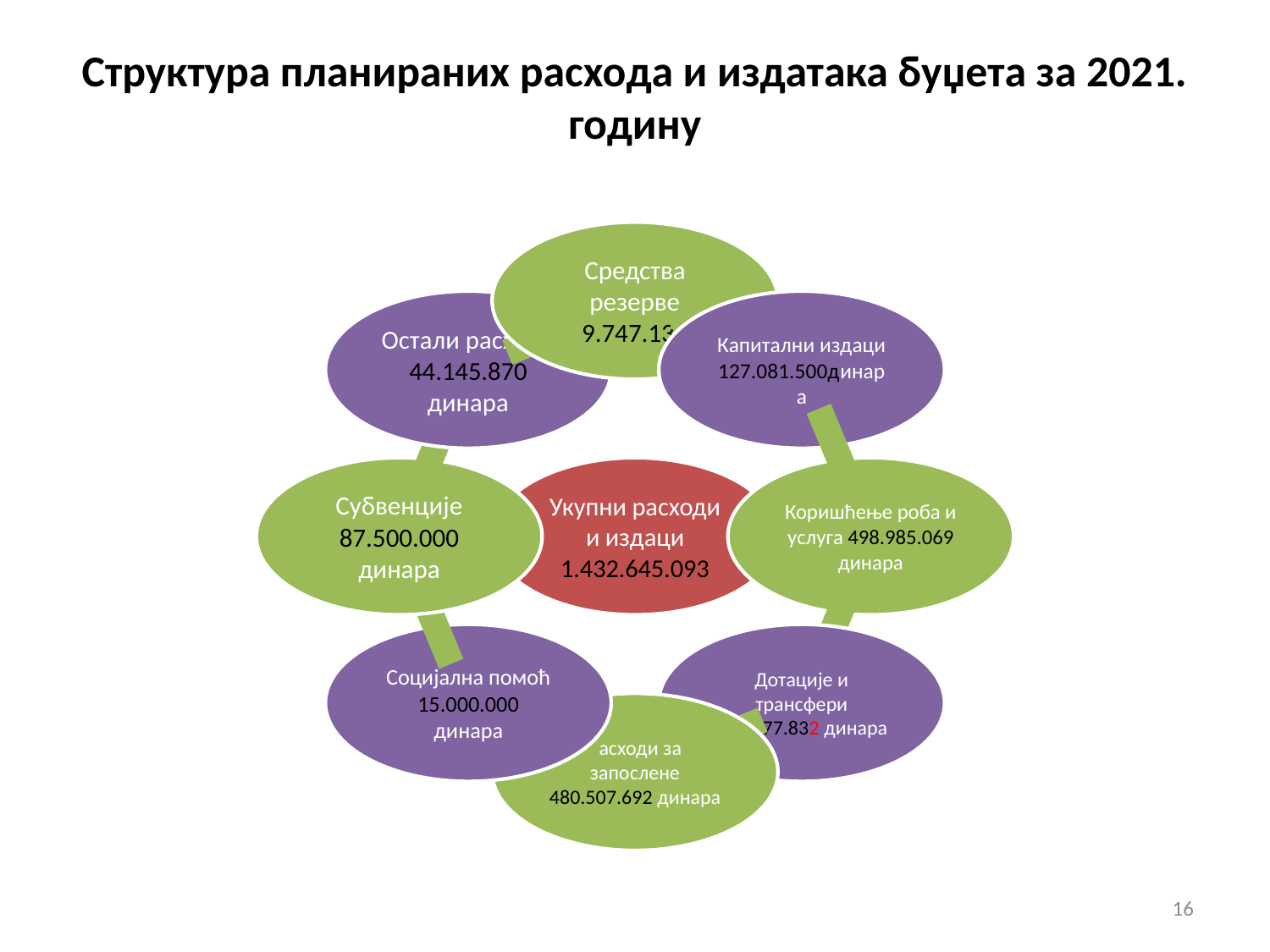

# Структура планираних расхода и издатака буџета за 2021. годину
Укупни расходи и издаци 1.432.645.093
Коришћење роба и услуга 498.985.069 динара
Субвенције 87.500.000 динара
Капитални издаци 127.081.500динара
Расходи за запослене 480.507.692 динара
Социјална помоћ 15.000.000 динара
Дотације и трансфери 169.677.832 динара
Остали расходи 44.145.870 динара
Средства резерве 9.747.130
16